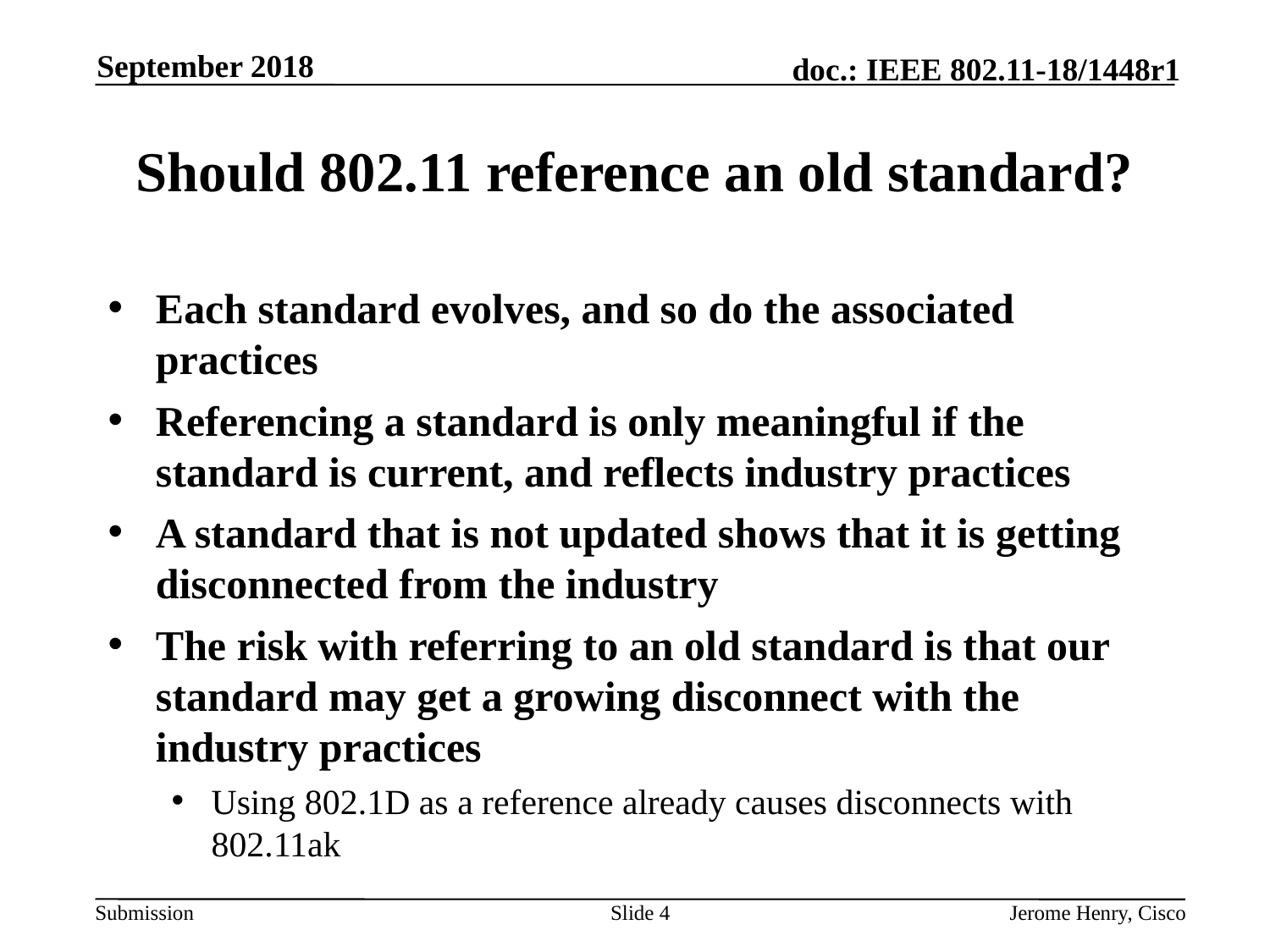

September 2018
# Should 802.11 reference an old standard?
Each standard evolves, and so do the associated practices
Referencing a standard is only meaningful if the standard is current, and reflects industry practices
A standard that is not updated shows that it is getting disconnected from the industry
The risk with referring to an old standard is that our standard may get a growing disconnect with the industry practices
Using 802.1D as a reference already causes disconnects with 802.11ak
Slide 4
Jerome Henry, Cisco